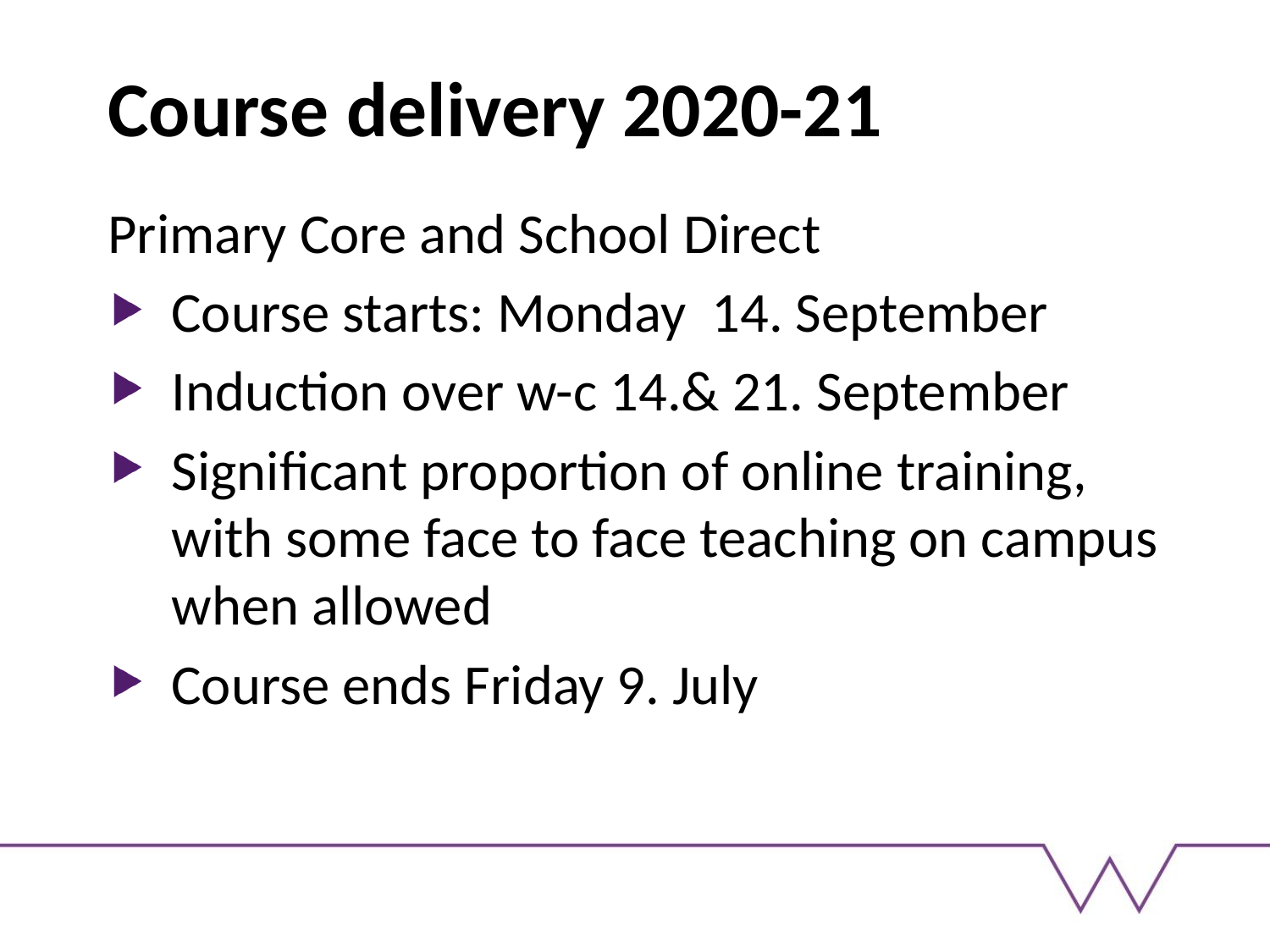

# Course delivery 2020-21
Primary Core and School Direct
Course starts: Monday  14. September
Induction over w-c 14.& 21. September
Significant proportion of online training, with some face to face teaching on campus when allowed
Course ends Friday 9. July